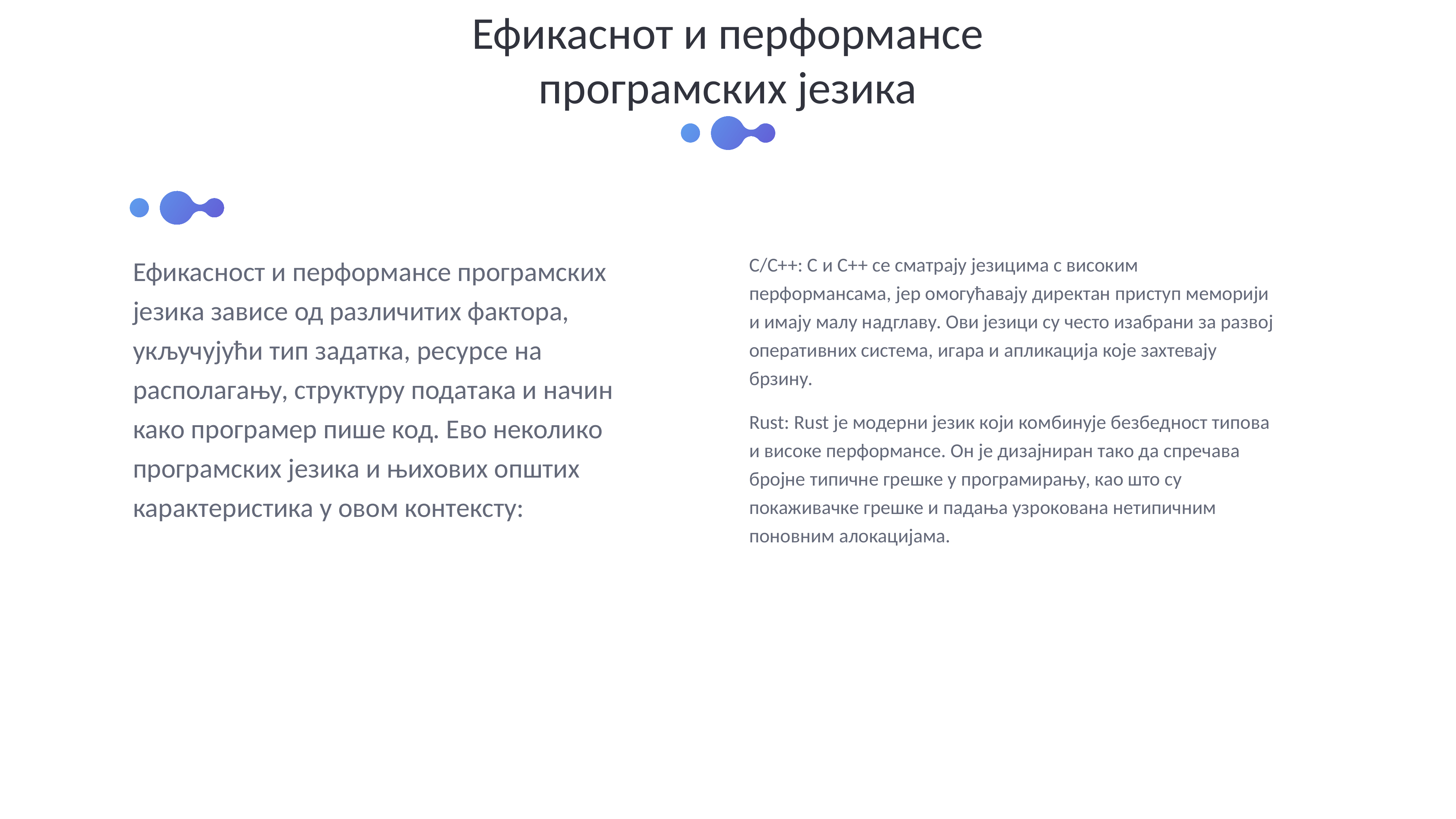

Ефикаснот и перформансе програмских језика

Ефикасност и перформансе програмских језика зависе од различитих фактора, укључујући тип задатка, ресурсе на располагању, структуру података и начин како програмер пише код. Ево неколико програмских језика и њихових општих карактеристика у овом контексту:

C/C++: C и C++ се сматрају језицима с високим перформансама, јер омогућавају директан приступ меморији и имају малу надглаву. Ови језици су често изабрани за развој оперативних система, игара и апликација које захтевају брзину.
Rust: Rust је модерни језик који комбинује безбедност типова и високе перформансе. Он је дизајниран тако да спречава бројне типичне грешке у програмирању, као што су покаживачке грешке и падања узрокована нетипичним поновним алокацијама.